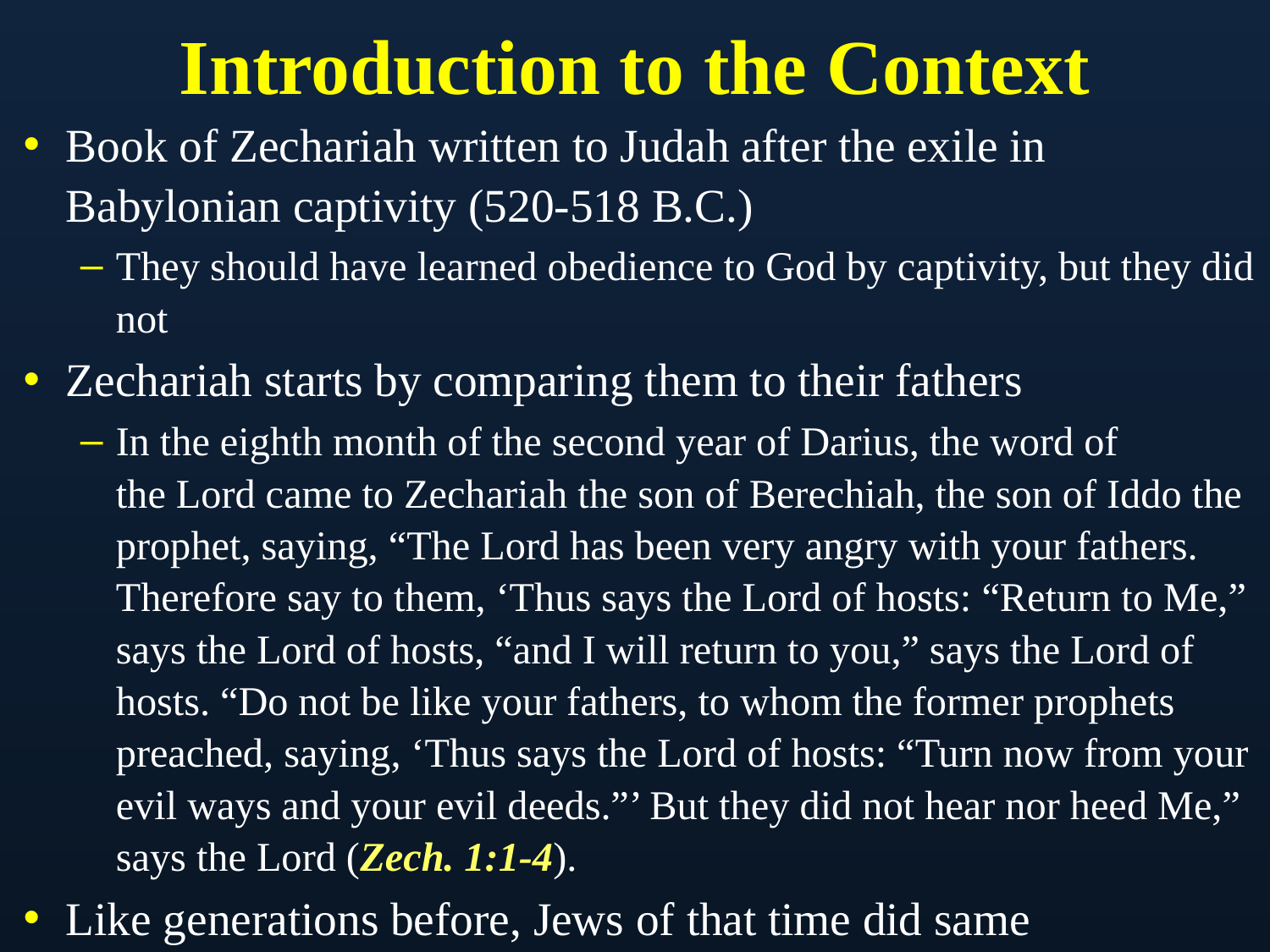

# Introduction to the Context
Book of Zechariah written to Judah after the exile in Babylonian captivity (520-518 B.C.)
They should have learned obedience to God by captivity, but they did not
Zechariah starts by comparing them to their fathers
In the eighth month of the second year of Darius, the word of the Lord came to Zechariah the son of Berechiah, the son of Iddo the prophet, saying, “The Lord has been very angry with your fathers. Therefore say to them, ‘Thus says the Lord of hosts: “Return to Me,” says the Lord of hosts, “and I will return to you,” says the Lord of hosts. “Do not be like your fathers, to whom the former prophets preached, saying, ‘Thus says the Lord of hosts: “Turn now from your evil ways and your evil deeds.”’ But they did not hear nor heed Me,” says the Lord (Zech. 1:1-4).
Like generations before, Jews of that time did same